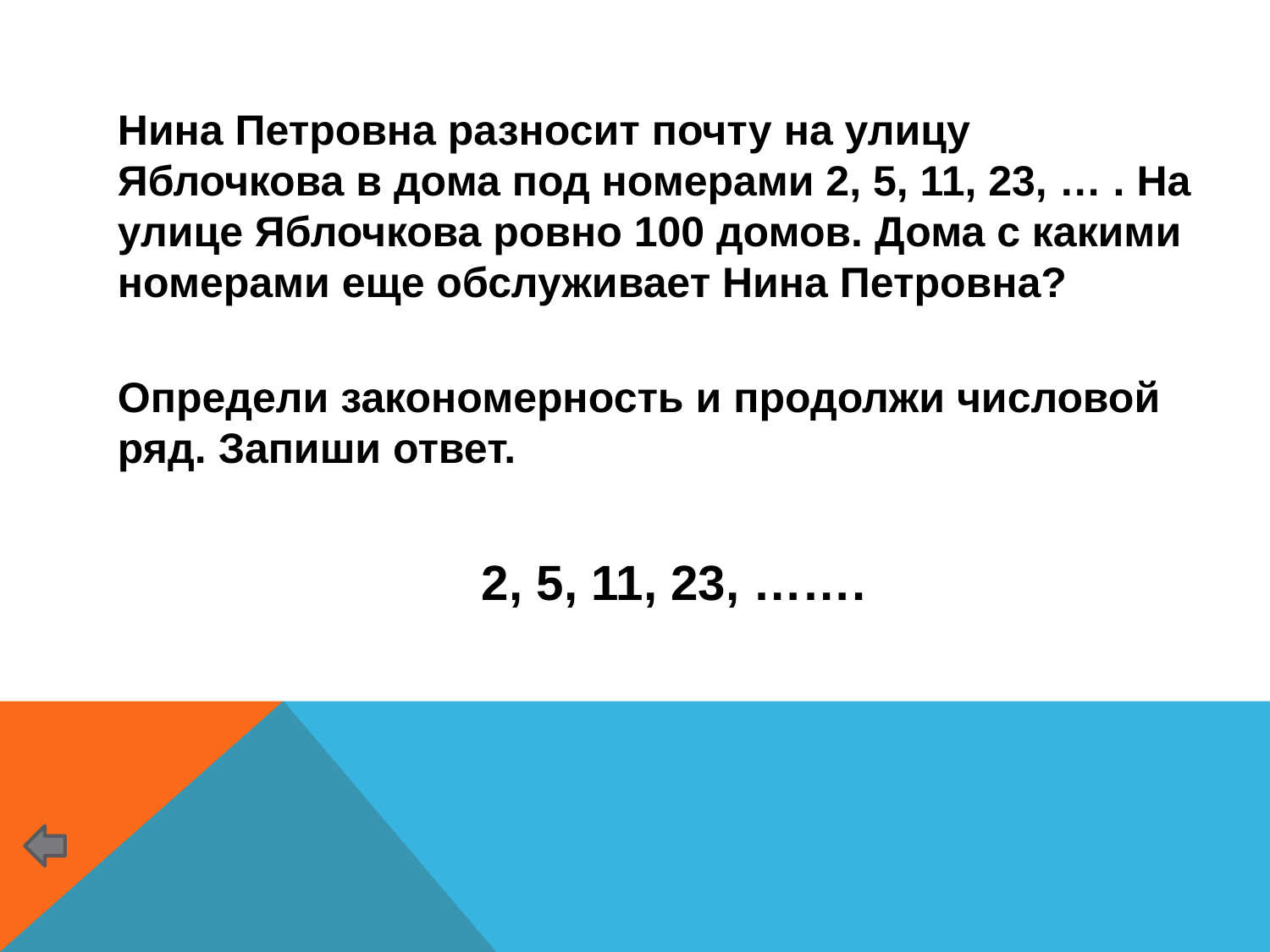

Нина Петровна разносит почту на улицу Яблочкова в дома под номерами 2, 5, 11, 23, … . На улице Яблочкова ровно 100 домов. Дома с какими номерами еще обслуживает Нина Петровна?
Определи закономерность и продолжи числовой ряд. Запиши ответ.

  2, 5, 11, 23, …….